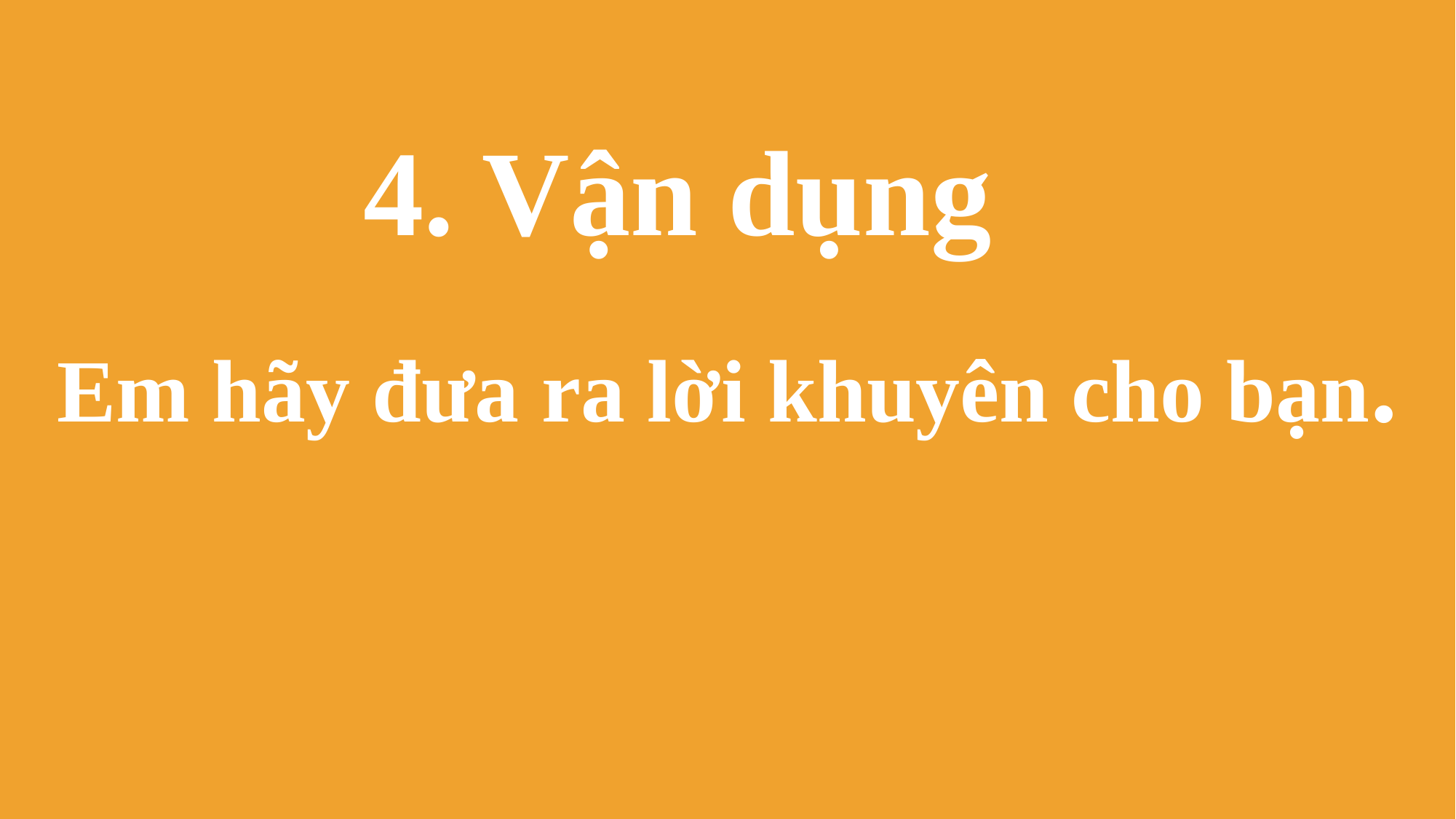

4. Vận dụng
Em hãy đưa ra lời khuyên cho bạn.